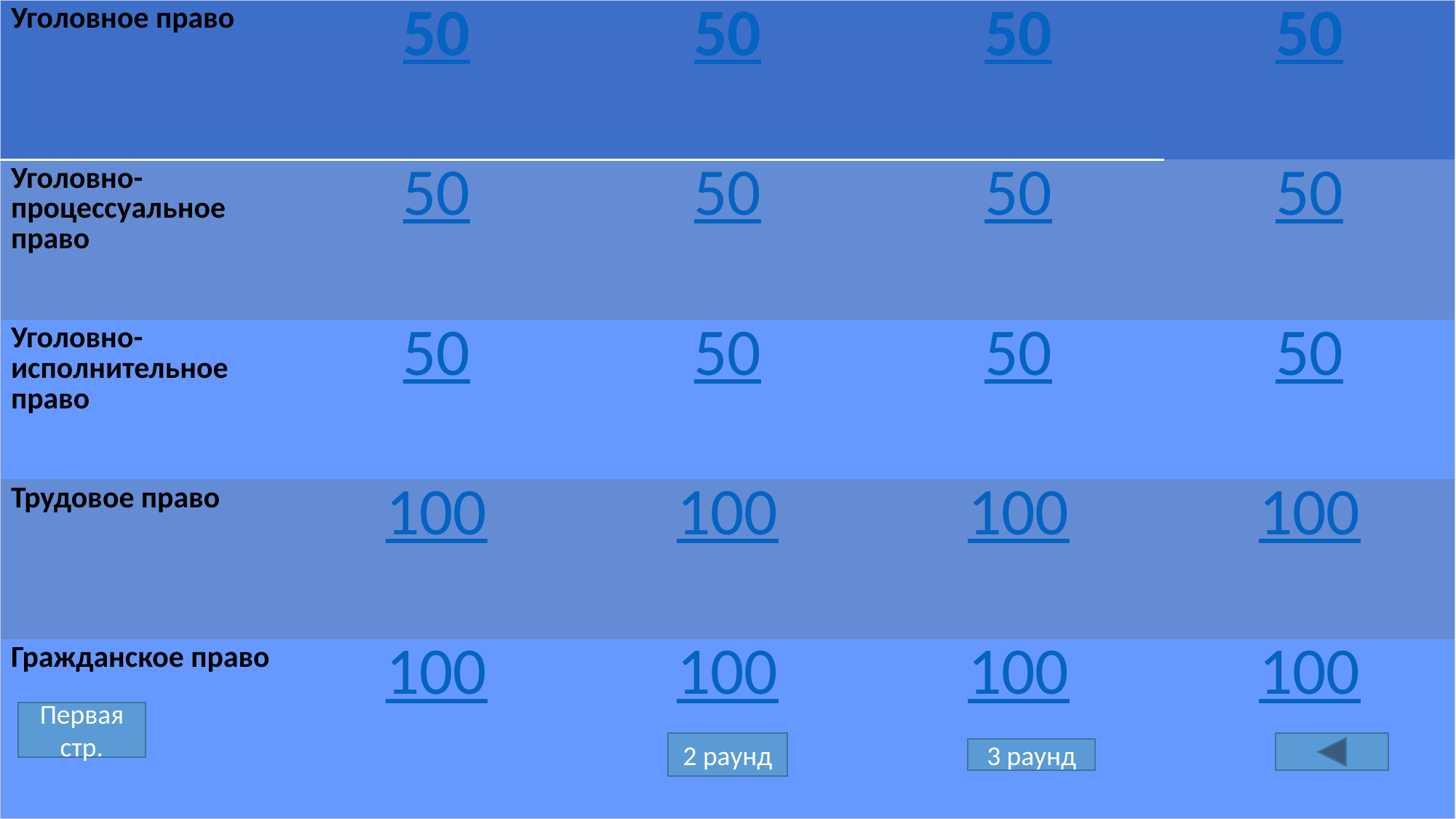

| Уголовное право | 50 | 50 | 50 | 50 |
| --- | --- | --- | --- | --- |
| Уголовно-процессуальное право | 50 | 50 | 50 | 50 |
| Уголовно-исполнительное право | 50 | 50 | 50 | 50 |
| Трудовое право | 100 | 100 | 100 | 100 |
| Гражданское право | 100 | 100 | 100 | 100 |
Первая
стр.
2 раунд

3 раунд